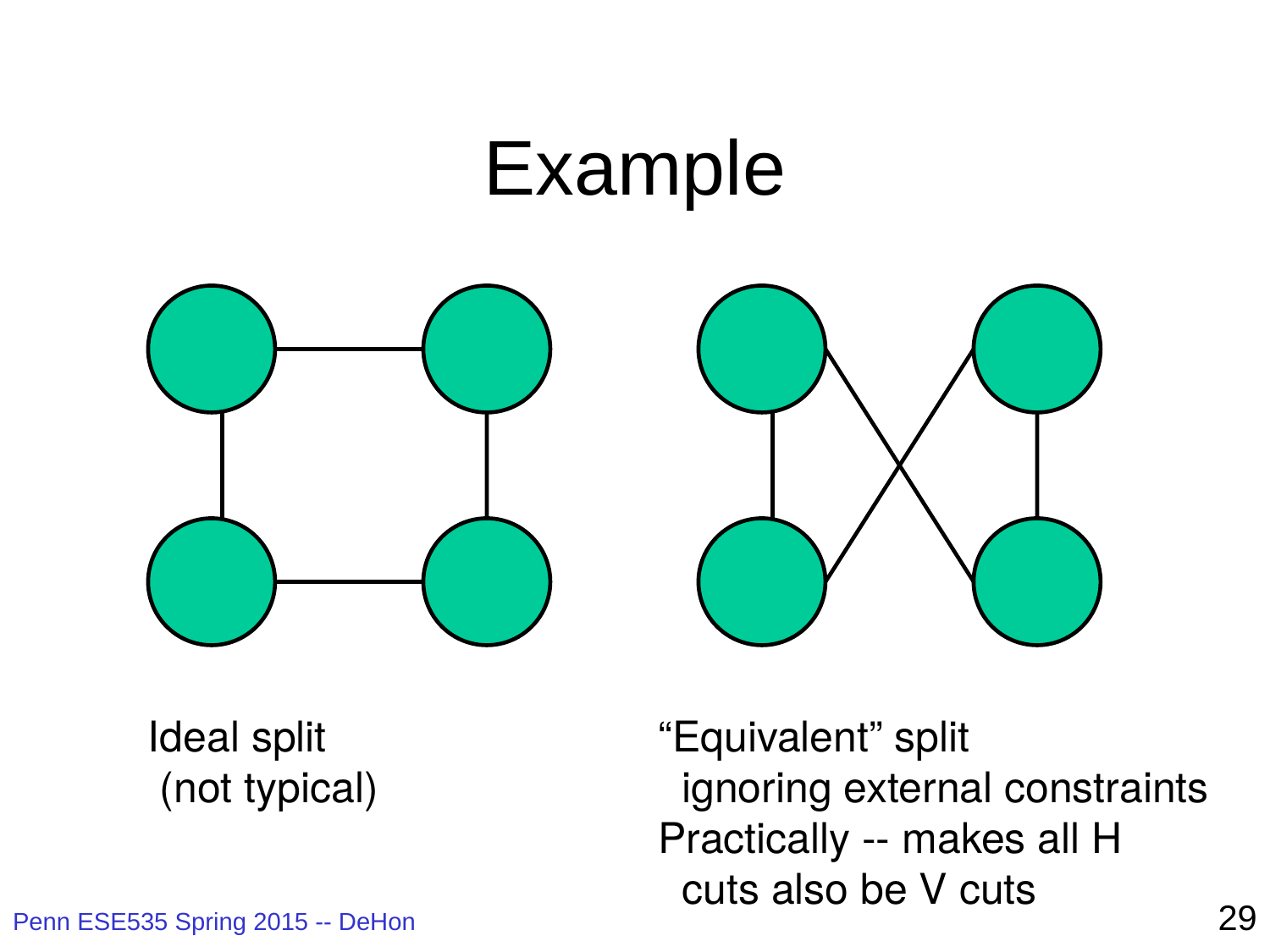

# Example

Ideal split
 (not typical)
“Equivalent” split
  ignoring external constraints
Practically -- makes all H
  cuts also be V cuts
29
Penn ESE535 Spring 2015 -- DeHon